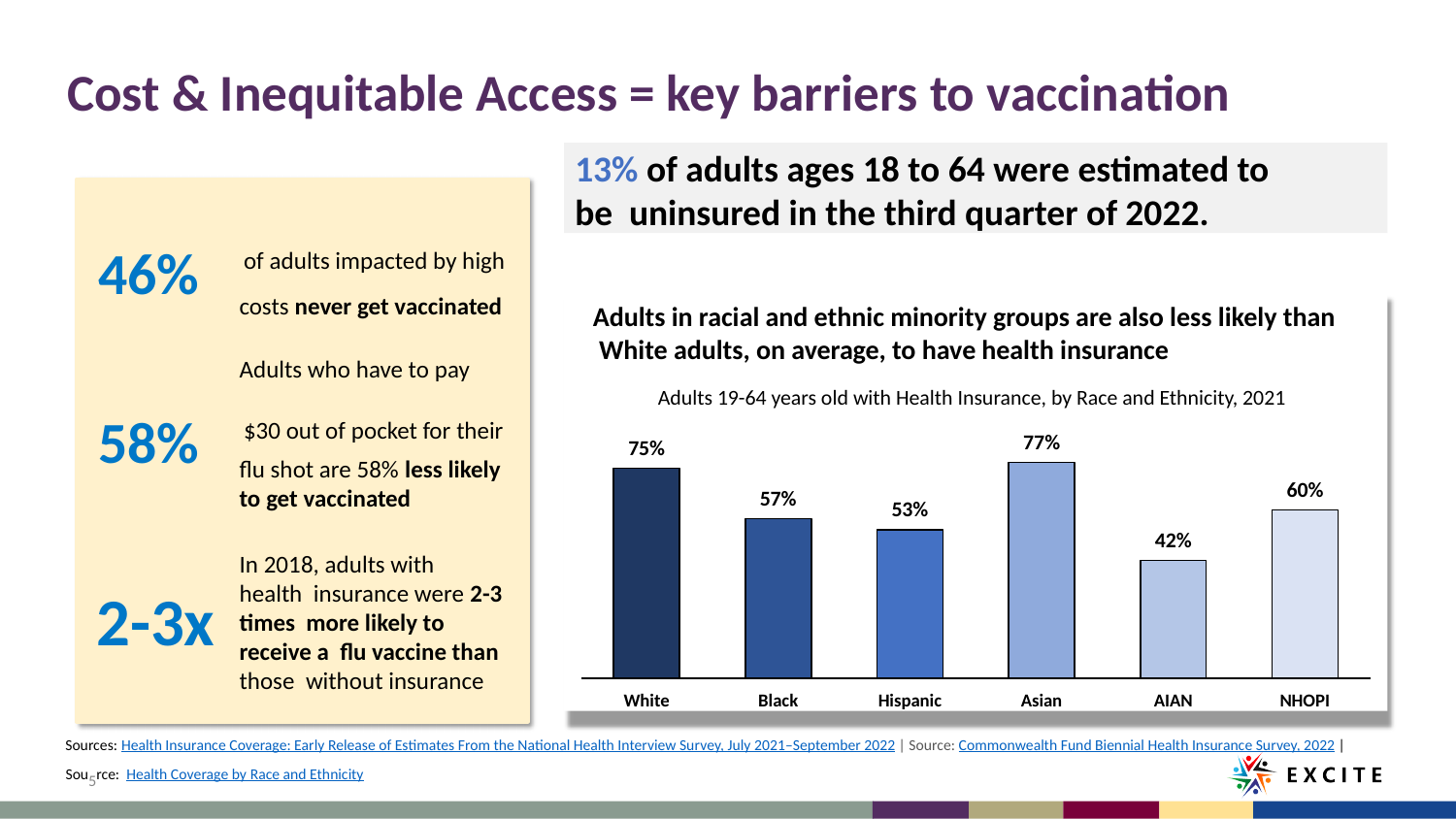

# Cost & Inequitable Access = key barriers to vaccination
13% of adults ages 18 to 64 were estimated to be  uninsured in the third quarter of 2022.

46%	of adults impacted by high
costs never get vaccinated

Adults in racial and ethnic minority groups are also less likely than  White adults, on average, to have health insurance
Adults 19-64 years old with Health Insurance, by Race and Ethnicity, 2021
Adults who have to pay
58%	$30 out of pocket for their
flu shot are 58% less likely
to get vaccinated
77%
75%

60%
57%
53%

42%

In 2018, adults with health  insurance were 2-3 times  more likely to receive a  flu vaccine than those  without insurance

2-3x

White
Black
Hispanic
Asian
AIAN
NHOPI
Sources: Health Insurance Coverage: Early Release of Estimates From the National Health Interview Survey, July 2021–September 2022 | Source: Commonwealth Fund Biennial Health Insurance Survey, 2022 | Sou5rce:  Health Coverage by Race and Ethnicity